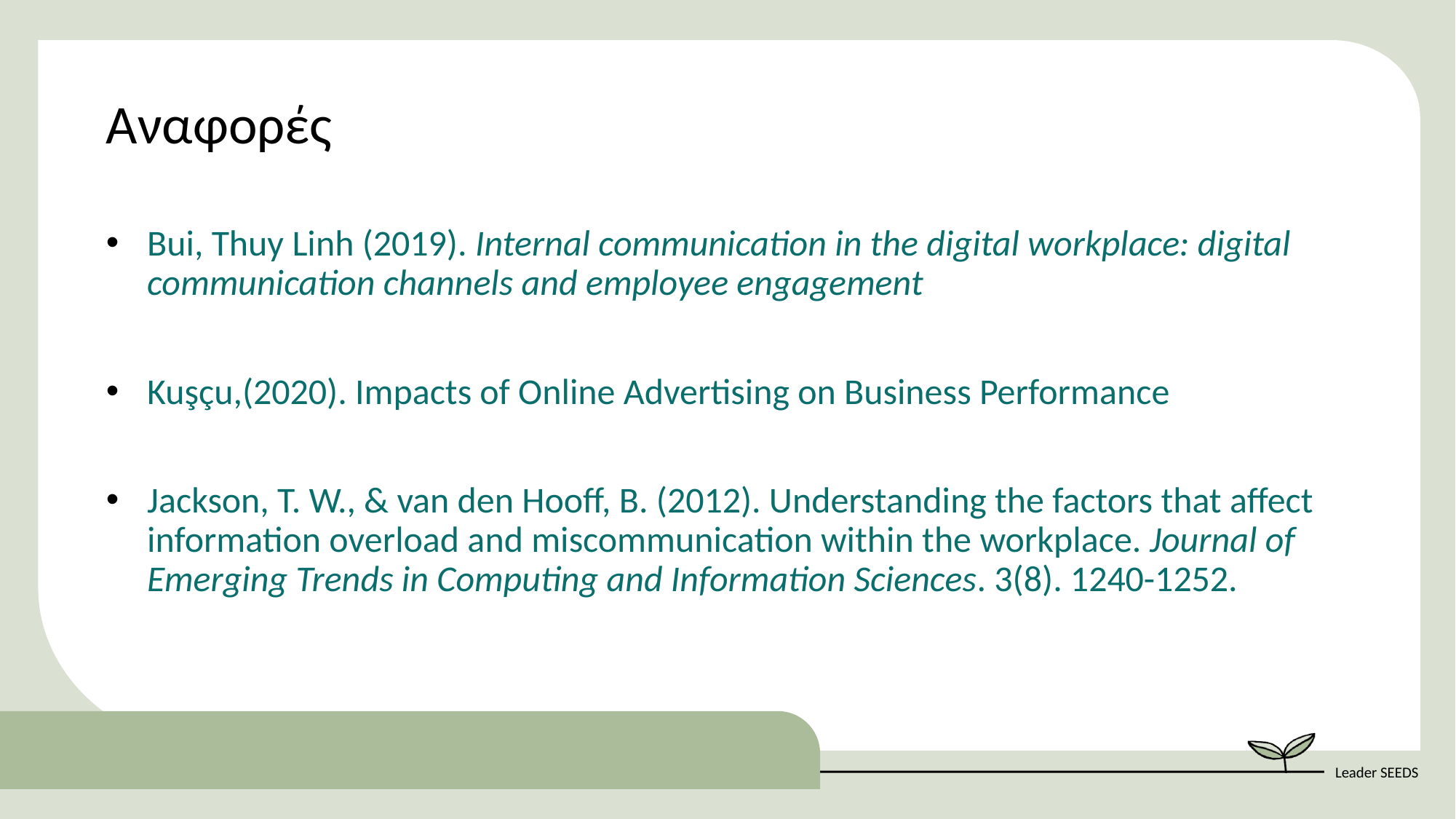

Αναφορές
Bui, Thuy Linh (2019). Internal communication in the digital workplace: digital communication channels and employee engagement

Kuşçu,(2020). Impacts of Online Advertising on Business Performance

Jackson, T. W., & van den Hooff, B. (2012). Understanding the factors that affect information overload and miscommunication within the workplace. Journal of Emerging Trends in Computing and Information Sciences. 3(8). 1240-1252.